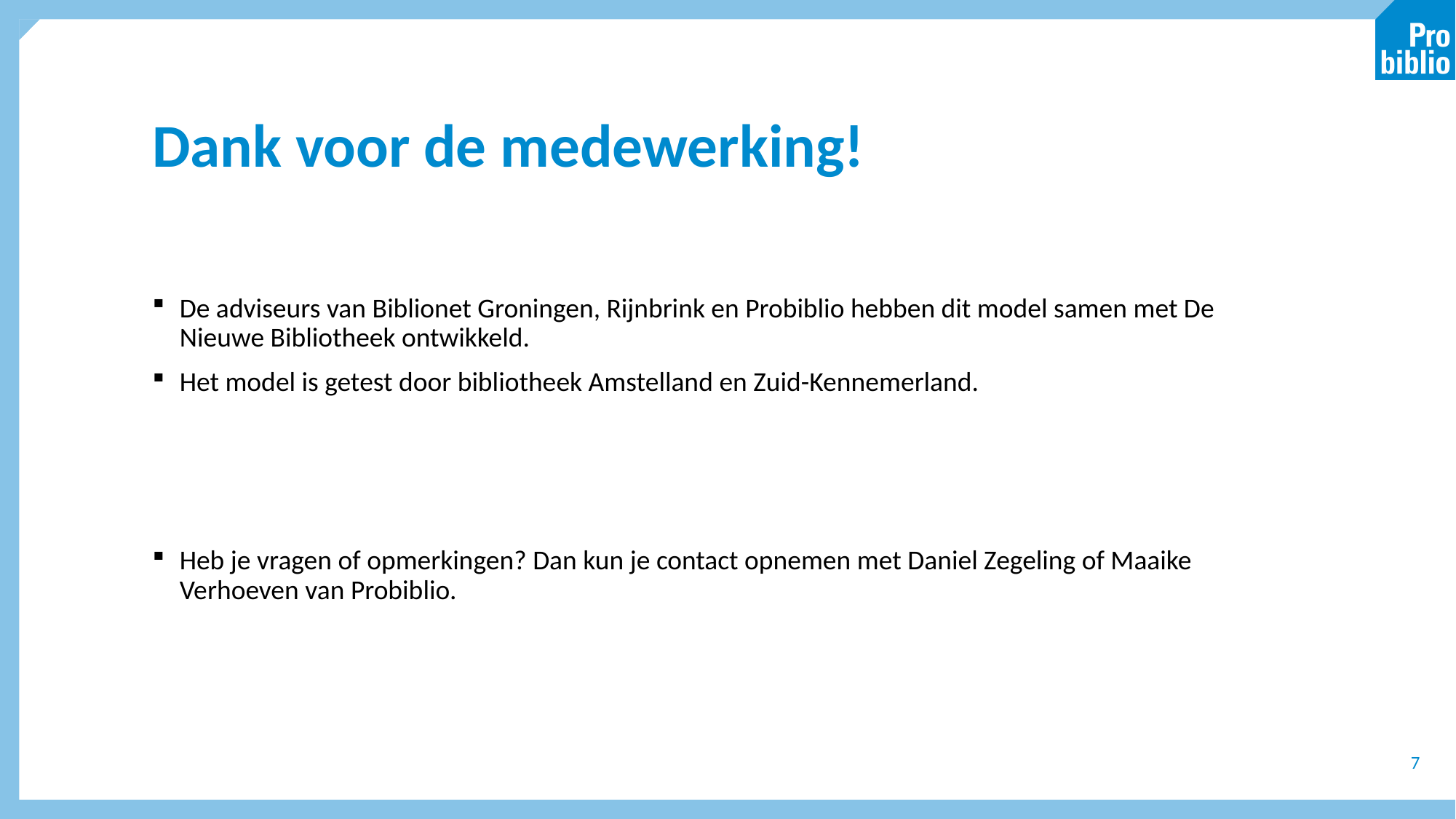

# Dank voor de medewerking!

De adviseurs van Biblionet Groningen, Rijnbrink en Probiblio hebben dit model samen met De Nieuwe Bibliotheek ontwikkeld.
Het model is getest door bibliotheek Amstelland en Zuid-Kennemerland.

Heb je vragen of opmerkingen? Dan kun je contact opnemen met Daniel Zegeling of Maaike Verhoeven van Probiblio.

7